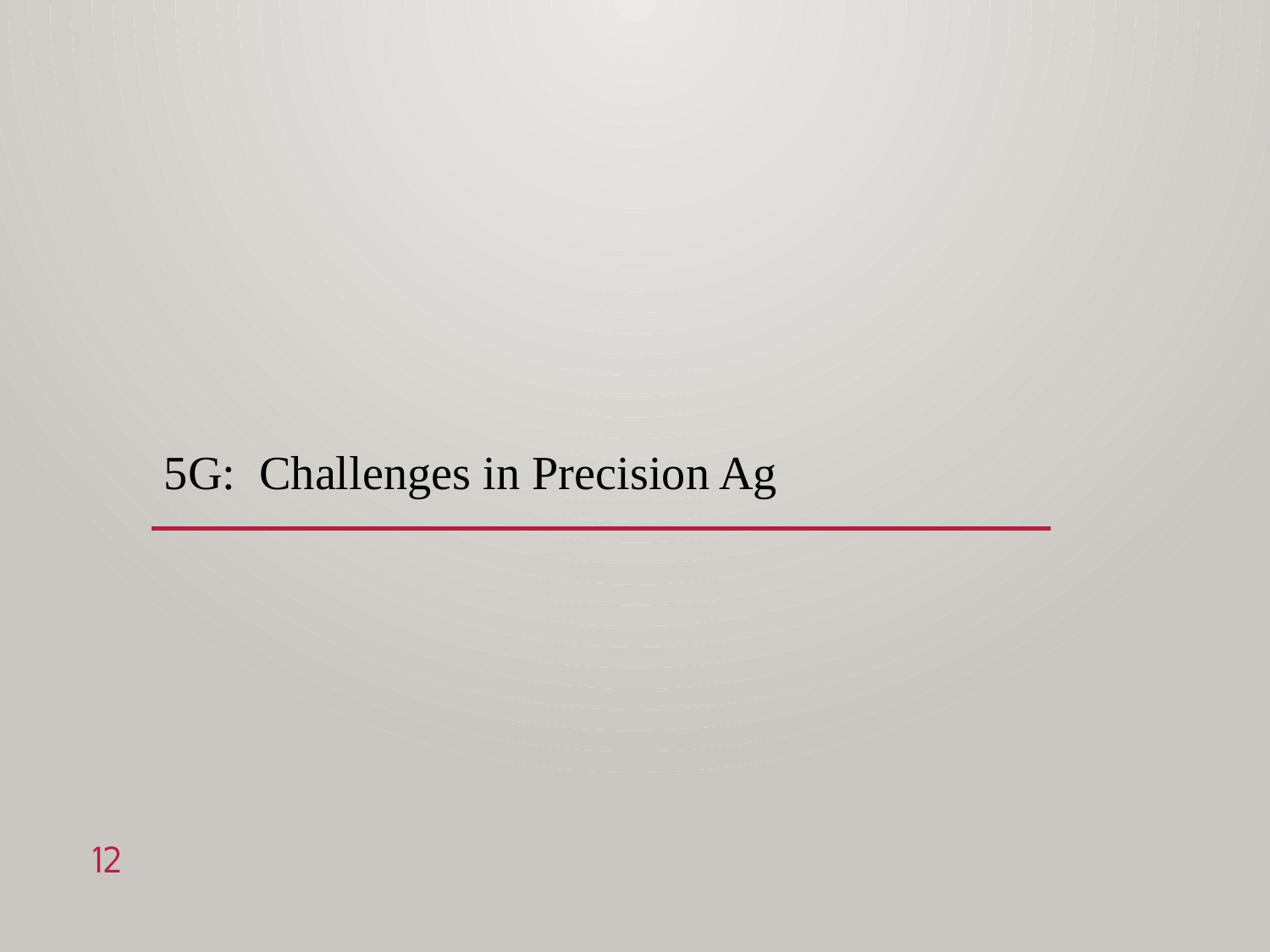

# 5G:  Challenges in Precision Ag

12